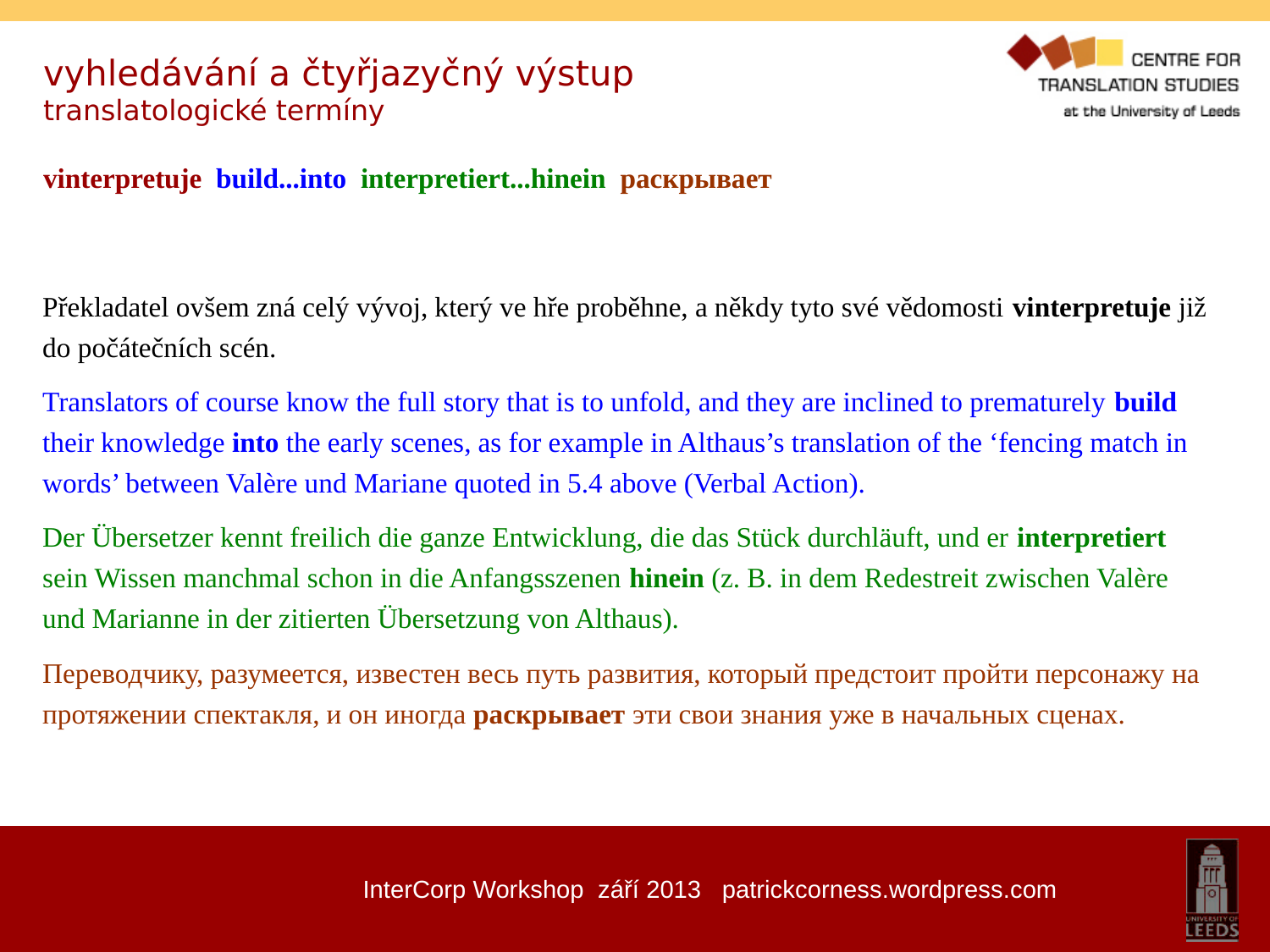

vyhledávání a čtyřjazyčný výstup
translatologické termíny
vinterpretuje  build...into  interpretiert...hinein  раскрывает
Překladatel ovšem zná celý vývoj, který ve hře proběhne, a někdy tyto své vědomosti vinterpretuje již do počátečních scén.
Translators of course know the full story that is to unfold, and they are inclined to prematurely build their knowledge into the early scenes, as for example in Althaus’s translation of the ‘fencing match in words’ between Valère und Mariane quoted in 5.4 above (Verbal Action).
Der Übersetzer kennt freilich die ganze Entwicklung, die das Stück durchläuft, und er interpretiert sein Wissen manchmal schon in die Anfangsszenen hinein (z. B. in dem Redestreit zwischen Valère und Marianne in der zitierten Übersetzung von Althaus).
Переводчику, разумеется, известен весь путь развития, который предстоит пройти персонажу на протяжении спектакля, и он иногда раскрывает эти свои знания уже в начальных сценах.
InterCorp Workshop  září 2013   patrickcorness.wordpress.com